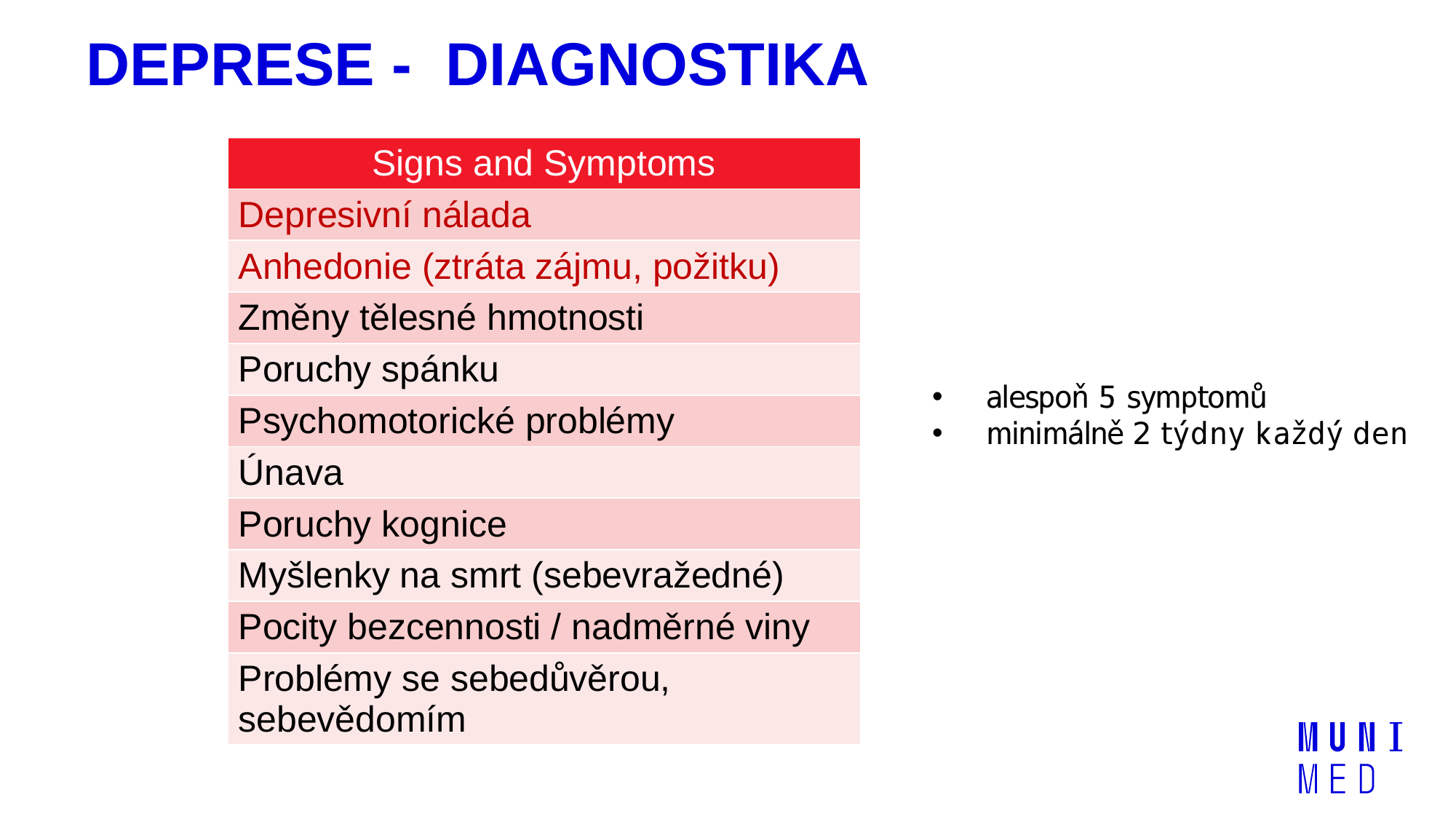

# DEPRESE -  DIAGNOSTIKA

| Signs and Symptoms |
| --- |
| Depresivní nálada |
| Anhedonie (ztráta zájmu, požitku) |
| Změny tělesné hmotnosti |
| Poruchy spánku |
| Psychomotorické problémy |
| Únava |
| Poruchy kognice |
| Myšlenky na smrt (sebevražedné) |
| Pocity bezcennosti / nadměrné viny |
| Problémy se sebedůvěrou, sebevědomím |
alespoň 5 symptomů
minimálně 2 týdny každý den